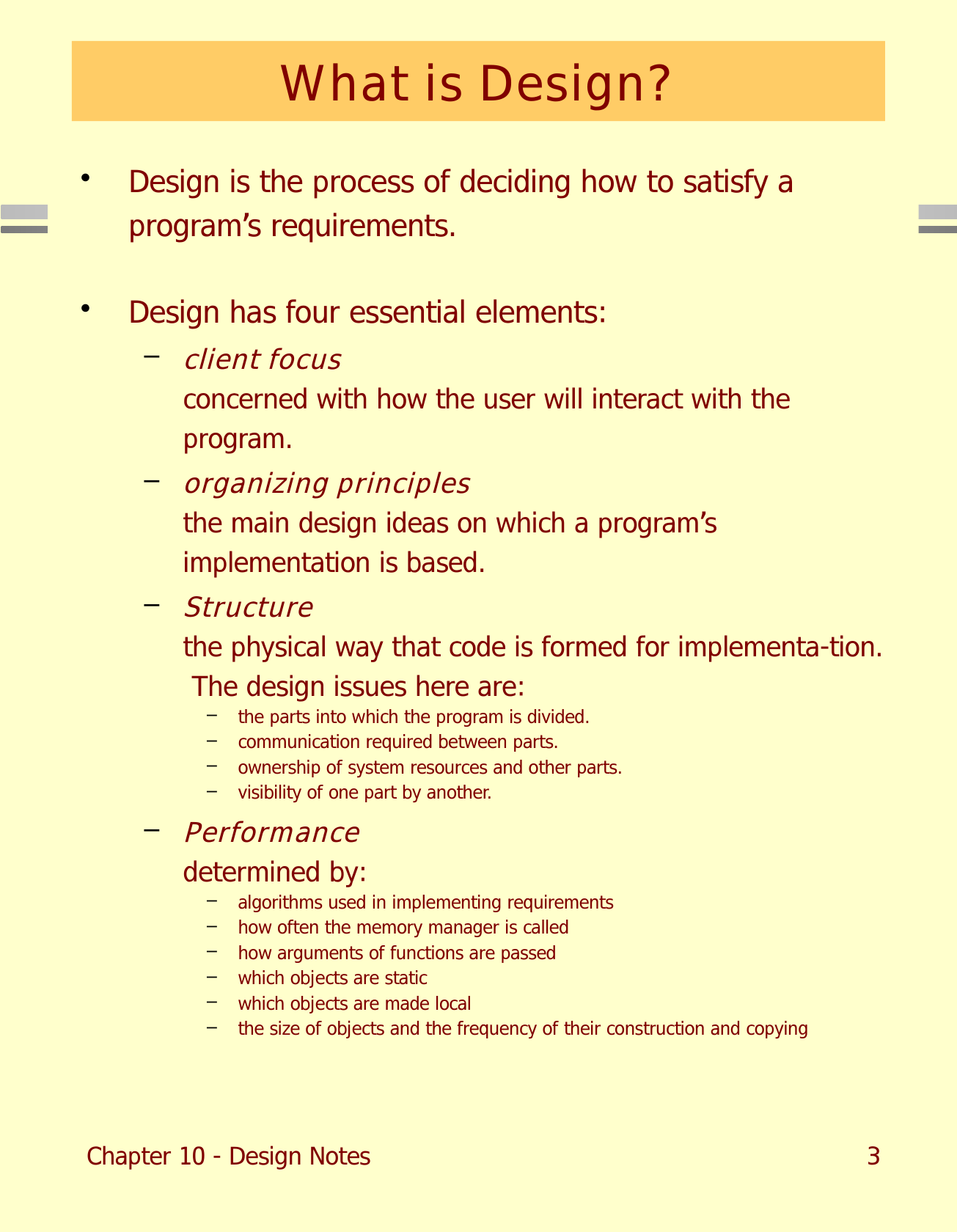

# What is Design?
Design is the process of deciding how to satisfy a program’s requirements.
Design has four essential elements:
client focus
concerned with how the user will interact with the program.
organizing principles
the main design ideas on which a program’s implementation is based.
Structure
the physical way that code is formed for implementa-tion.  The design issues here are:
the parts into which the program is divided.
communication required between parts.
ownership of system resources and other parts.
visibility of one part by another.
Performance
determined by:
algorithms used in implementing requirements
how often the memory manager is called
how arguments of functions are passed
which objects are static
which objects are made local
the size of objects and the frequency of their construction and copying

Chapter 10 - Design Notes
3